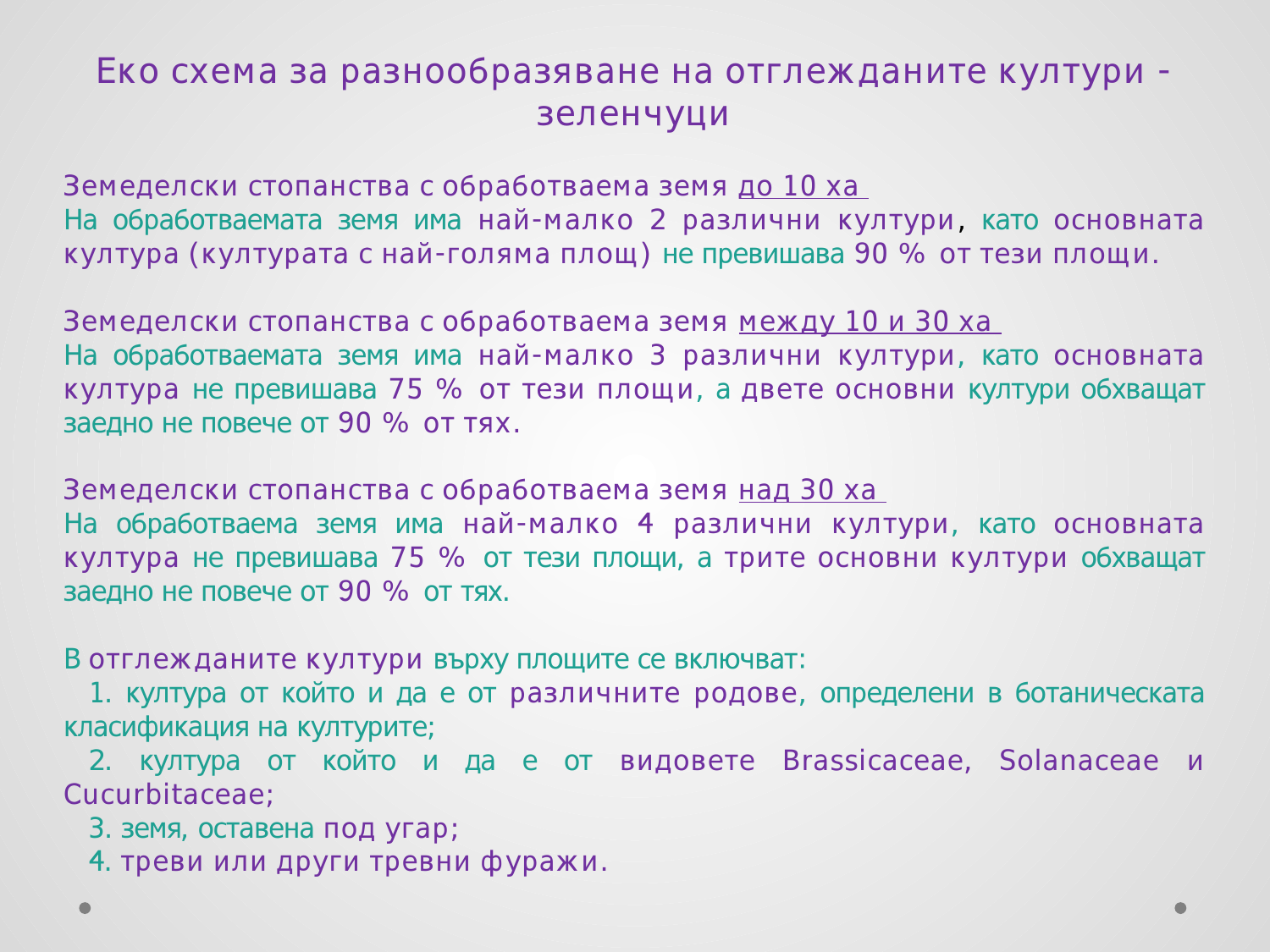

Еко схема за разнообразяване на отглежданите култури - зеленчуци
Земеделски стопанства с обработваема земя до 10 ха
На обработваемата земя има най-малко 2 различни култури, като основната култура (културата с най-голяма площ) не превишава 90 % от тези площи.

Земеделски стопанства с обработваема земя между 10 и 30 ха
На обработваемата земя има най-малко 3 различни култури, като основната култура не превишава 75 % от тези площи, а двете основни култури обхващат заедно не повече от 90 % от тях.

Земеделски стопанства с обработваема земя над 30 ха
На обработваема земя има най-малко 4 различни култури, като основната култура не превишава 75 % от тези площи, а трите основни култури обхващат заедно не повече от 90 % от тях.

В отглежданите култури върху площите се включват:
1. култура от който и да е от различните родове, определени в ботаническата класификация на културите;
2. култура от който и да е от видовете Brassicaceae, Solanaceae и Cucurbitaceae;
3. земя, оставена под угар;
4. треви или други тревни фуражи.